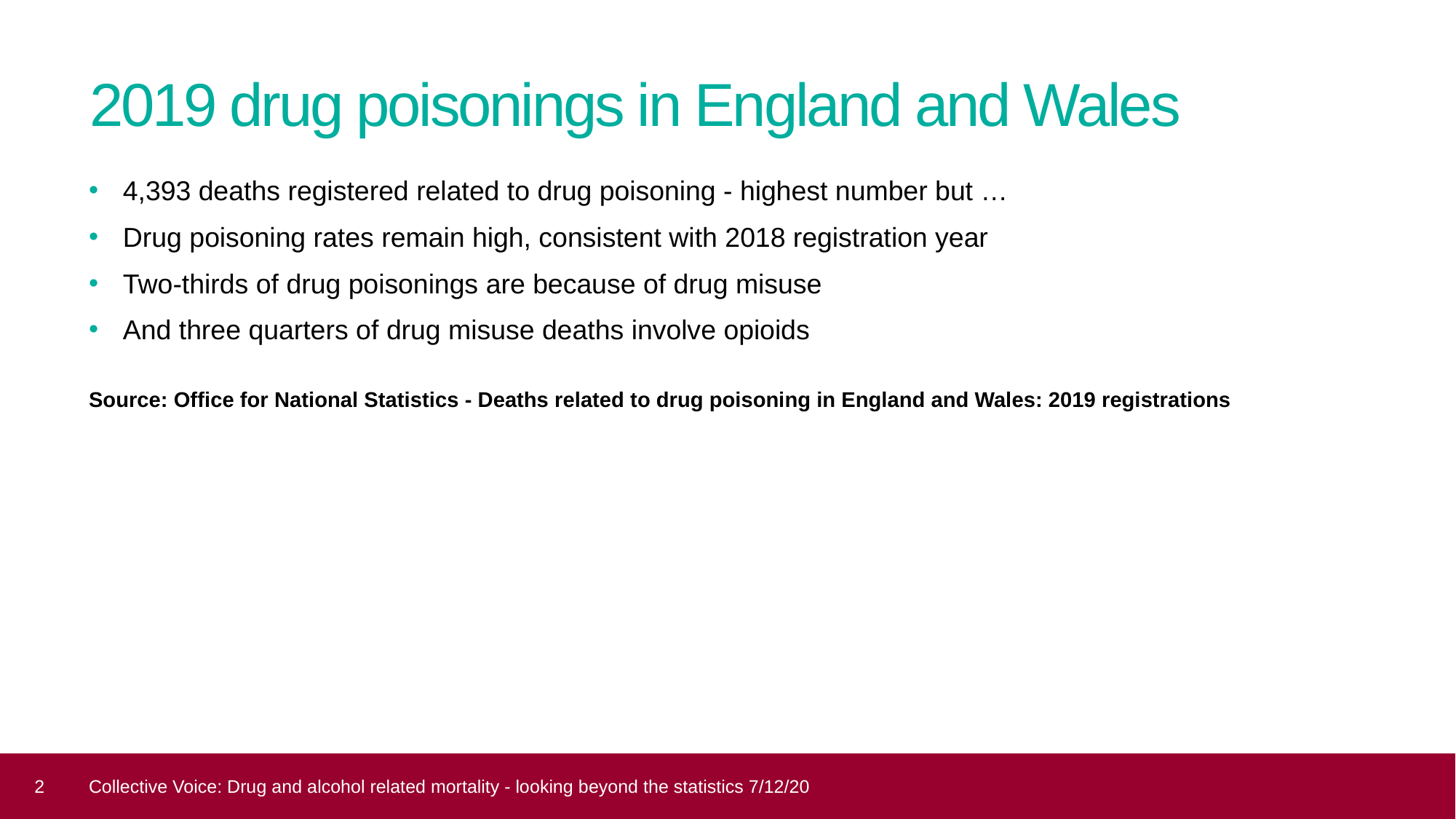

# 2019 drug poisonings in England and Wales
4,393 deaths registered related to drug poisoning - highest number but …
Drug poisoning rates remain high, consistent with 2018 registration year
Two-thirds of drug poisonings are because of drug misuse
And three quarters of drug misuse deaths involve opioids

Source: Office for National Statistics - Deaths related to drug poisoning in England and Wales: 2019 registrations
2
Collective Voice: Drug and alcohol related mortality - looking beyond the statistics 7/12/20